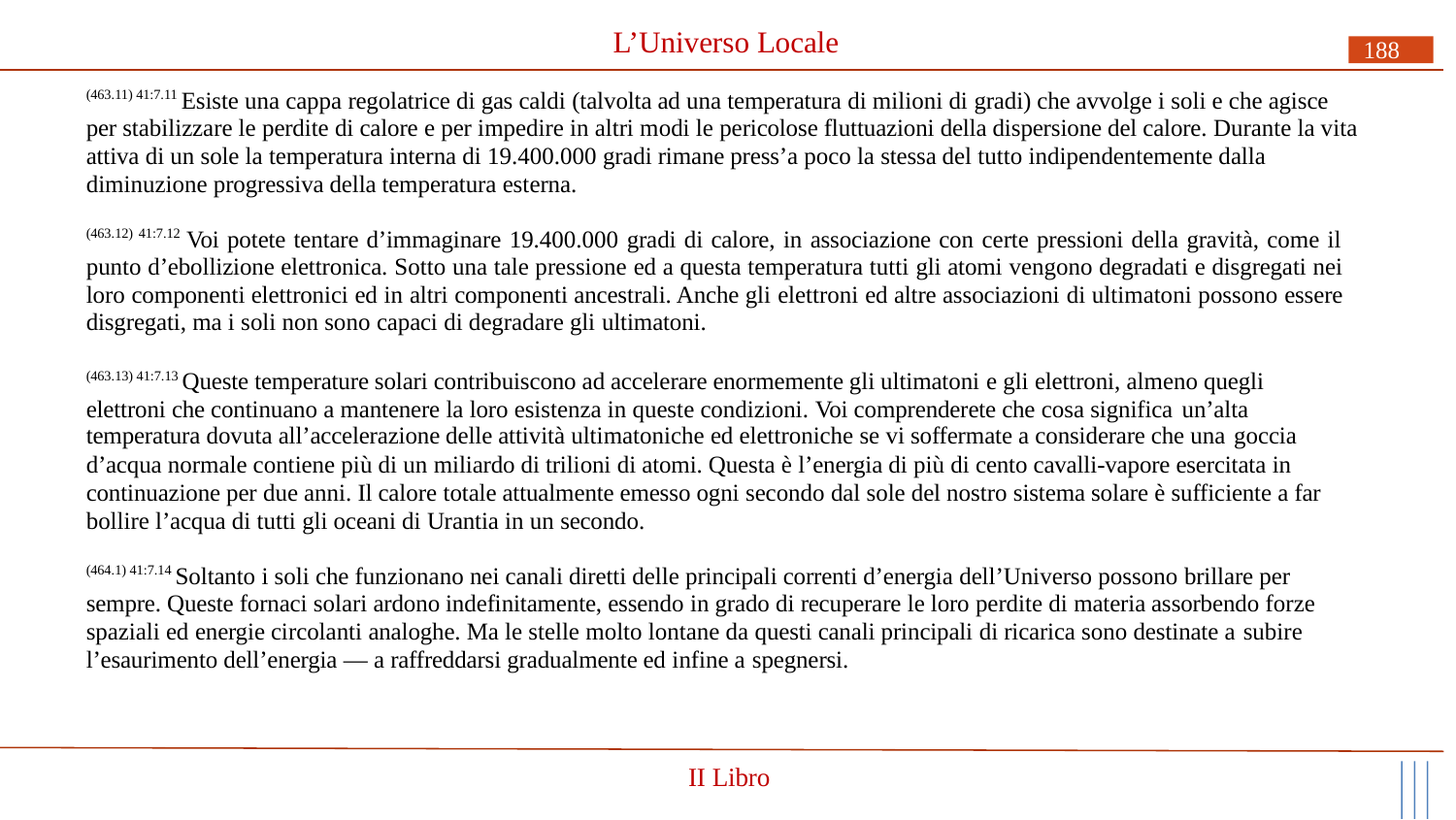

# L’Universo Locale
188

(463.11) 41:7.11 Esiste una cappa regolatrice di gas caldi (talvolta ad una temperatura di milioni di gradi) che avvolge i soli e che agisce  per stabilizzare le perdite di calore e per impedire in altri modi le pericolose fluttuazioni della dispersione del calore. Durante la vita  attiva di un sole la temperatura interna di 19.400.000 gradi rimane press’a poco la stessa del tutto indipendentemente dalla  diminuzione progressiva della temperatura esterna.

(463.12) 41:7.12 Voi potete tentare d’immaginare 19.400.000 gradi di calore, in associazione con certe pressioni della gravità, come il  punto d’ebollizione elettronica. Sotto una tale pressione ed a questa temperatura tutti gli atomi vengono degradati e disgregati nei  loro componenti elettronici ed in altri componenti ancestrali. Anche gli elettroni ed altre associazioni di ultimatoni possono essere  disgregati, ma i soli non sono capaci di degradare gli ultimatoni.

(463.13) 41:7.13 Queste temperature solari contribuiscono ad accelerare enormemente gli ultimatoni e gli elettroni, almeno quegli  elettroni che continuano a mantenere la loro esistenza in queste condizioni. Voi comprenderete che cosa significa un’alta
temperatura dovuta all’accelerazione delle attività ultimatoniche ed elettroniche se vi soffermate a considerare che una goccia
d’acqua normale contiene più di un miliardo di trilioni di atomi. Questa è l’energia di più di cento cavalli-vapore esercitata in  continuazione per due anni. Il calore totale attualmente emesso ogni secondo dal sole del nostro sistema solare è sufficiente a far  bollire l’acqua di tutti gli oceani di Urantia in un secondo.

(464.1) 41:7.14 Soltanto i soli che funzionano nei canali diretti delle principali correnti d’energia dell’Universo possono brillare per  sempre. Queste fornaci solari ardono indefinitamente, essendo in grado di recuperare le loro perdite di materia assorbendo forze  spaziali ed energie circolanti analoghe. Ma le stelle molto lontane da questi canali principali di ricarica sono destinate a subire
l’esaurimento dell’energia — a raffreddarsi gradualmente ed infine a spegnersi.

II Libro